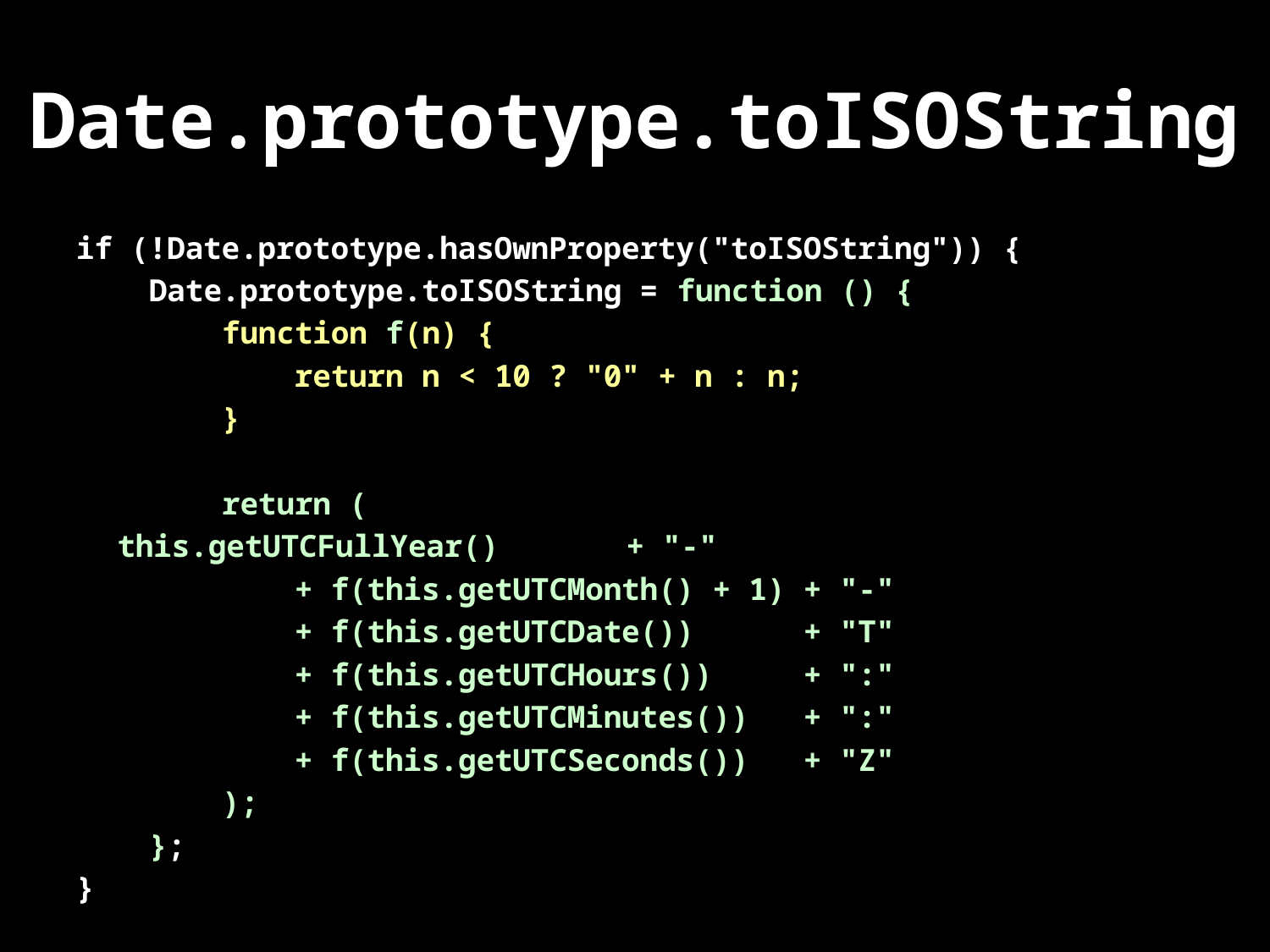

# Date.prototype.toISOString
if (!Date.prototype.hasOwnProperty("toISOString")) {
    Date.prototype.toISOString = function () {
        function f(n) {
            return n < 10 ? "0" + n : n;
        }

        return (
			this.getUTCFullYear()       + "-"
            + f(this.getUTCMonth() + 1) + "-"
            + f(this.getUTCDate())      + "T"
            + f(this.getUTCHours())     + ":"
            + f(this.getUTCMinutes())   + ":"
            + f(this.getUTCSeconds())   + "Z"
        );
    };
}